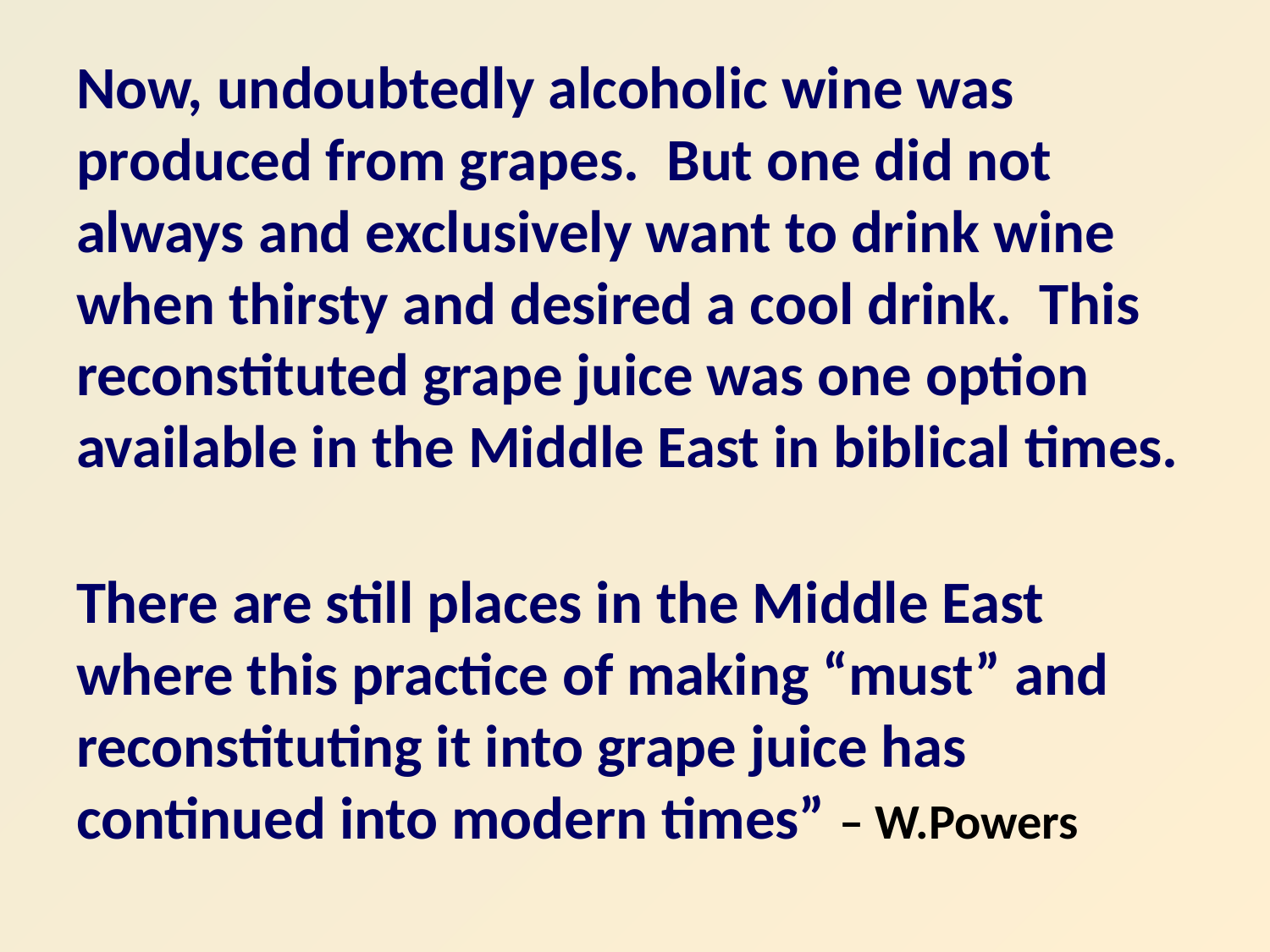

Now, undoubtedly alcoholic wine was produced from grapes.  But one did not always and exclusively want to drink wine when thirsty and desired a cool drink.  This reconstituted grape juice was one option available in the Middle East in biblical times.
There are still places in the Middle East where this practice of making “must” and reconstituting it into grape juice has continued into modern times” – W.Powers